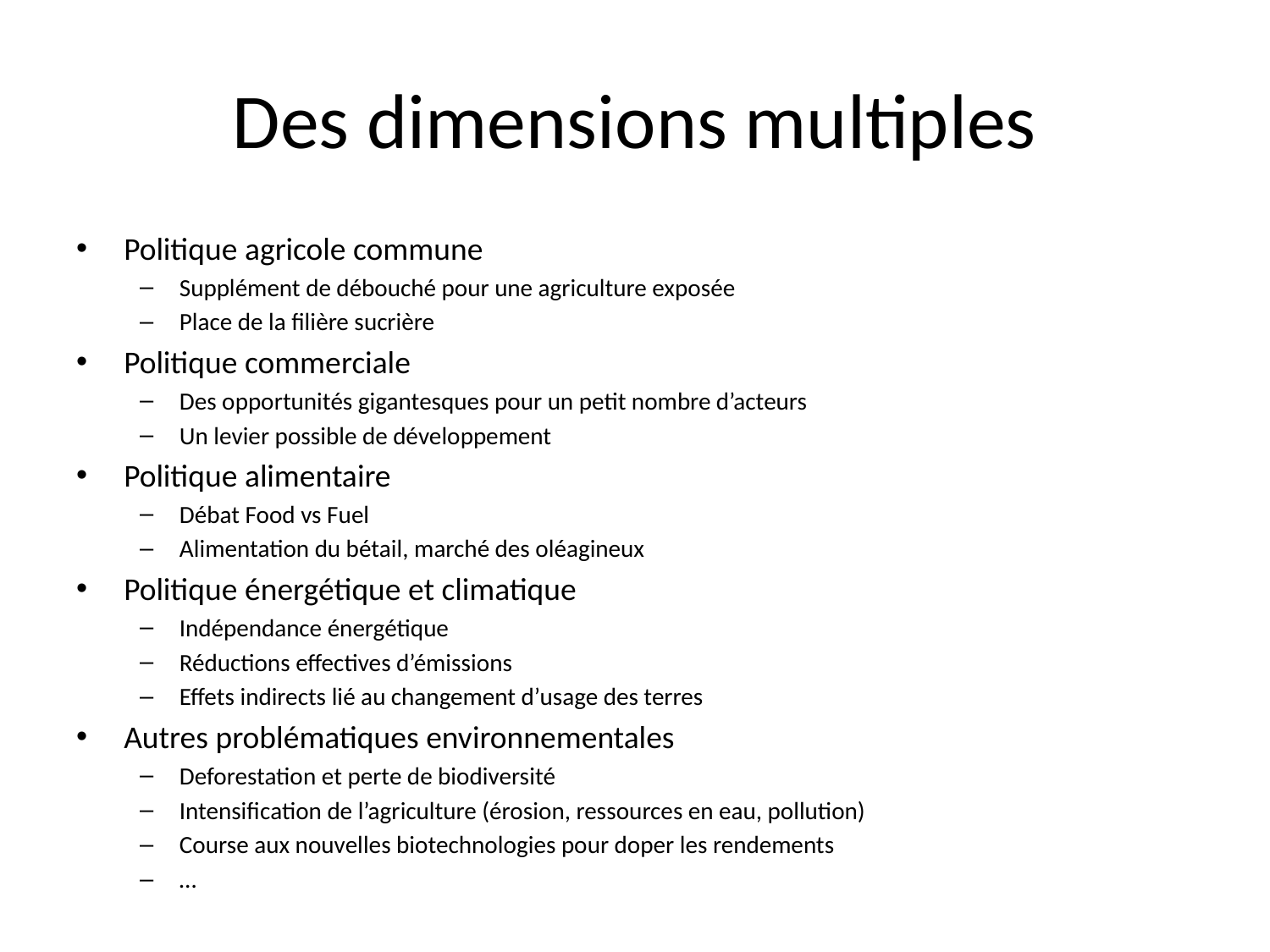

# Des dimensions multiples
Politique agricole commune
Supplément de débouché pour une agriculture exposée
Place de la filière sucrière
Politique commerciale
Des opportunités gigantesques pour un petit nombre d’acteurs
Un levier possible de développement
Politique alimentaire
Débat Food vs Fuel
Alimentation du bétail, marché des oléagineux
Politique énergétique et climatique
Indépendance énergétique
Réductions effectives d’émissions
Effets indirects lié au changement d’usage des terres
Autres problématiques environnementales
Deforestation et perte de biodiversité
Intensification de l’agriculture (érosion, ressources en eau, pollution)
Course aux nouvelles biotechnologies pour doper les rendements
…